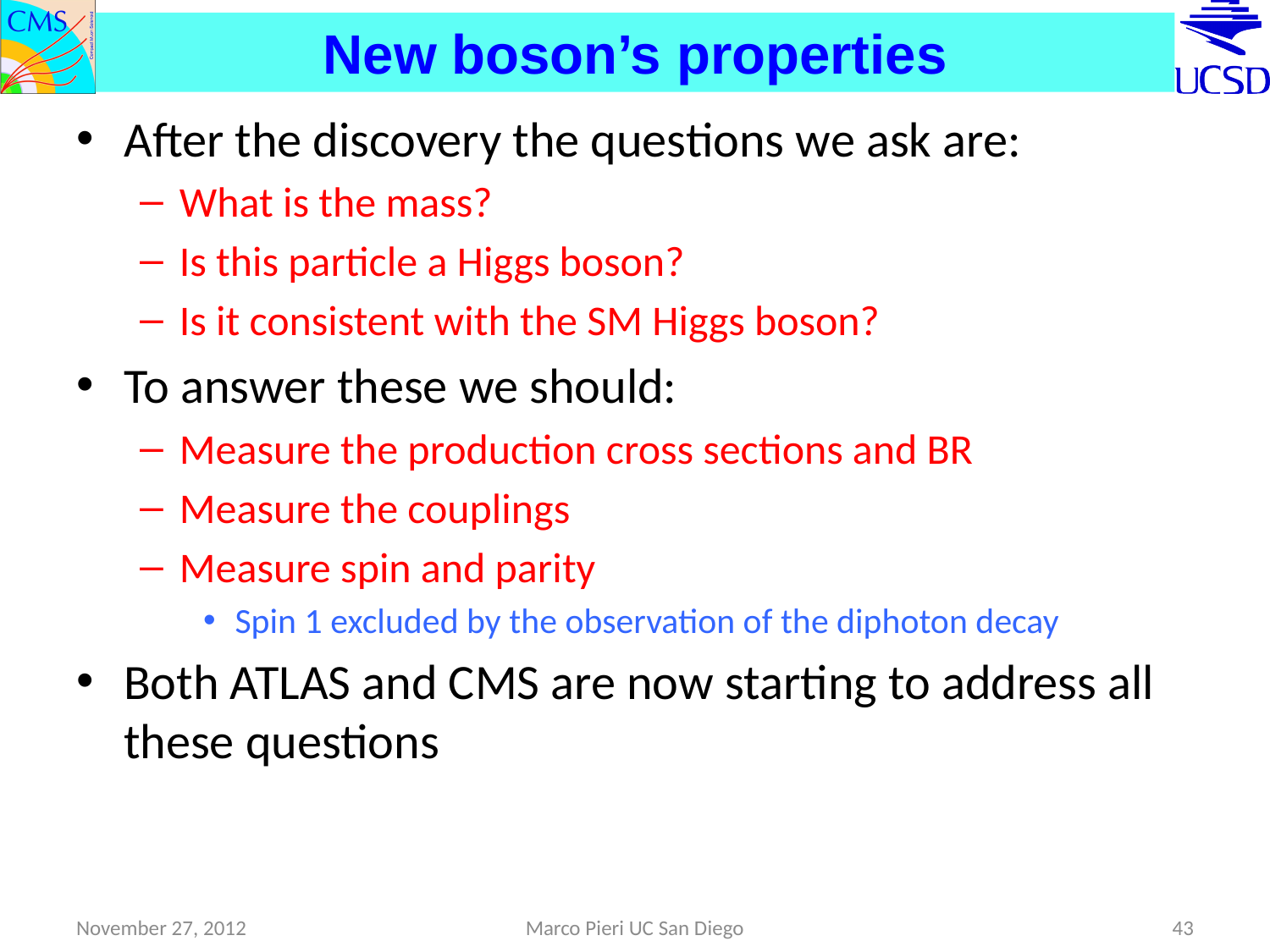

# New boson’s properties
After the discovery the questions we ask are:
What is the mass?
Is this particle a Higgs boson?
Is it consistent with the SM Higgs boson?
To answer these we should:
Measure the production cross sections and BR
Measure the couplings
Measure spin and parity
Spin 1 excluded by the observation of the diphoton decay
Both ATLAS and CMS are now starting to address all these questions
November 27, 2012
Marco Pieri UC San Diego
43